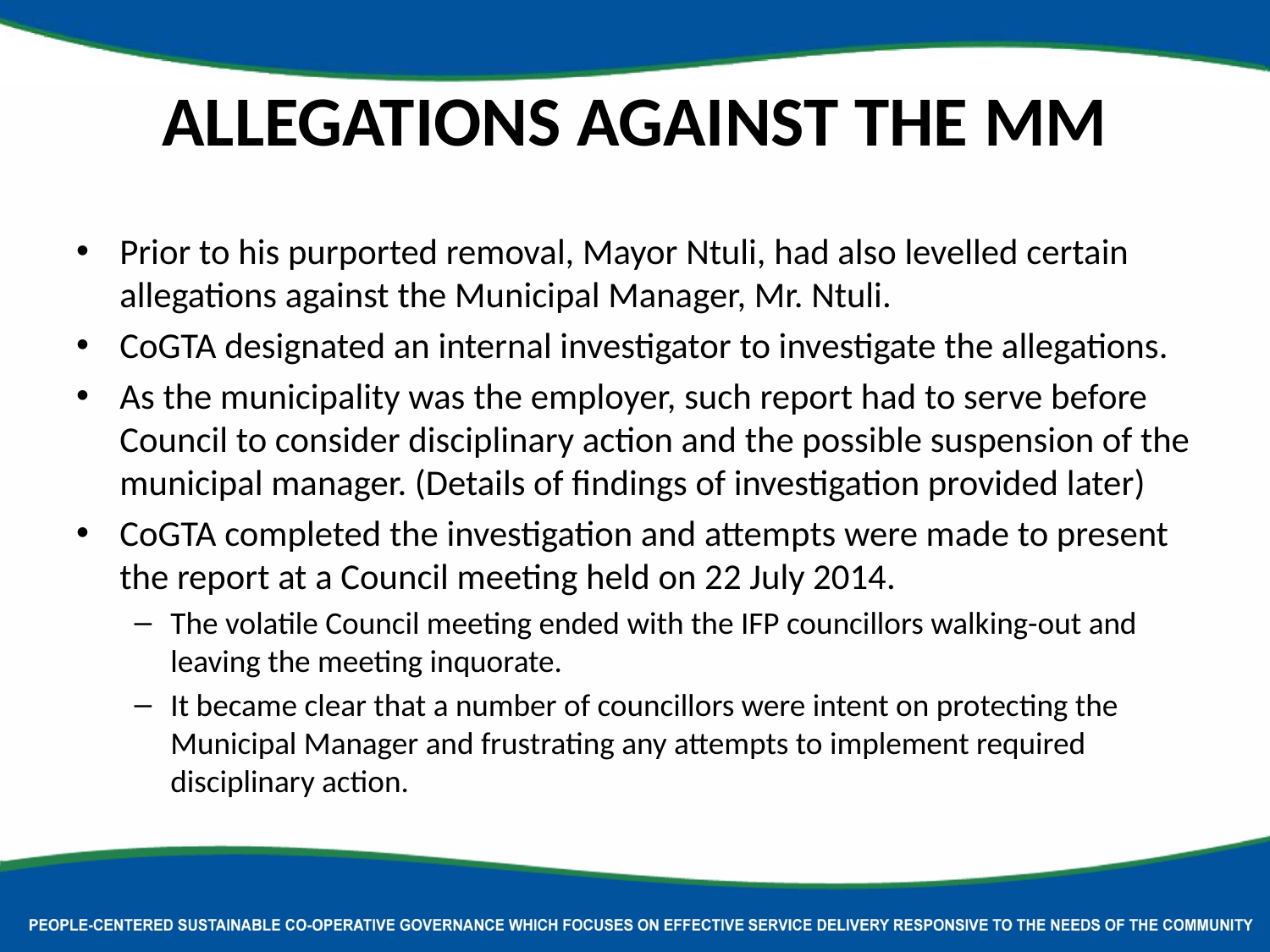

# ALLEGATIONS AGAINST THE MM
Prior to his purported removal, Mayor Ntuli, had also levelled certain allegations against the Municipal Manager, Mr. Ntuli.
CoGTA designated an internal investigator to investigate the allegations.
As the municipality was the employer, such report had to serve before Council to consider disciplinary action and the possible suspension of the municipal manager. (Details of findings of investigation provided later)
CoGTA completed the investigation and attempts were made to present the report at a Council meeting held on 22 July 2014.
The volatile Council meeting ended with the IFP councillors walking-out and leaving the meeting inquorate.
It became clear that a number of councillors were intent on protecting the Municipal Manager and frustrating any attempts to implement required disciplinary action.